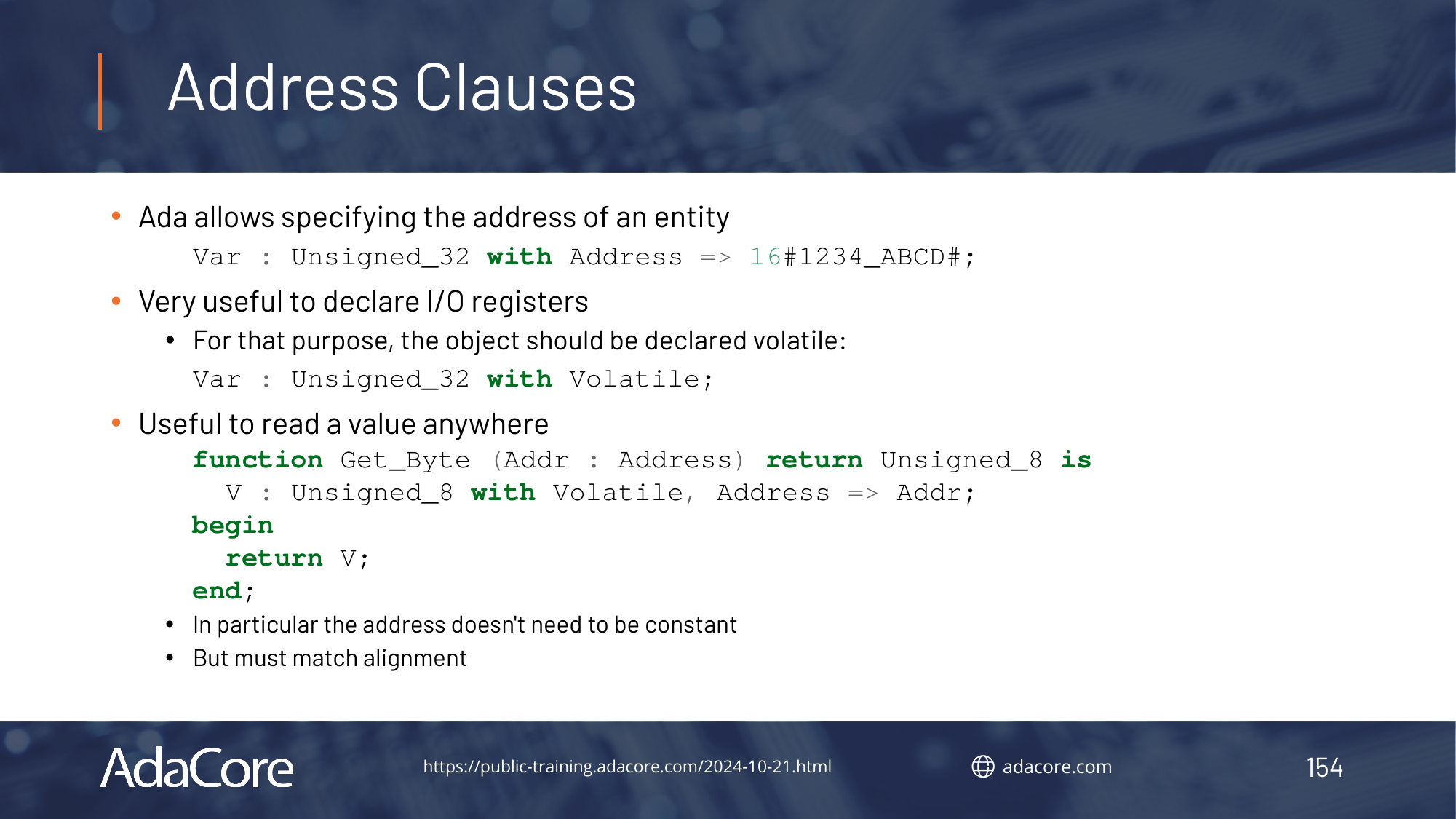

# Address Clauses
Ada allows specifying the address of an entity
Var : Unsigned_32 with Address => 16#1234_ABCD#;
Very useful to declare I/O registers
For that purpose, the object should be declared volatile:
Var : Unsigned_32 with Volatile;
Useful to read a value anywhere
function Get_Byte (Addr : Address) return Unsigned_8 is
  V : Unsigned_8 with Volatile, Address => Addr;
begin
  return V;
end;
In particular the address doesn't need to be constant
But must match alignment
154